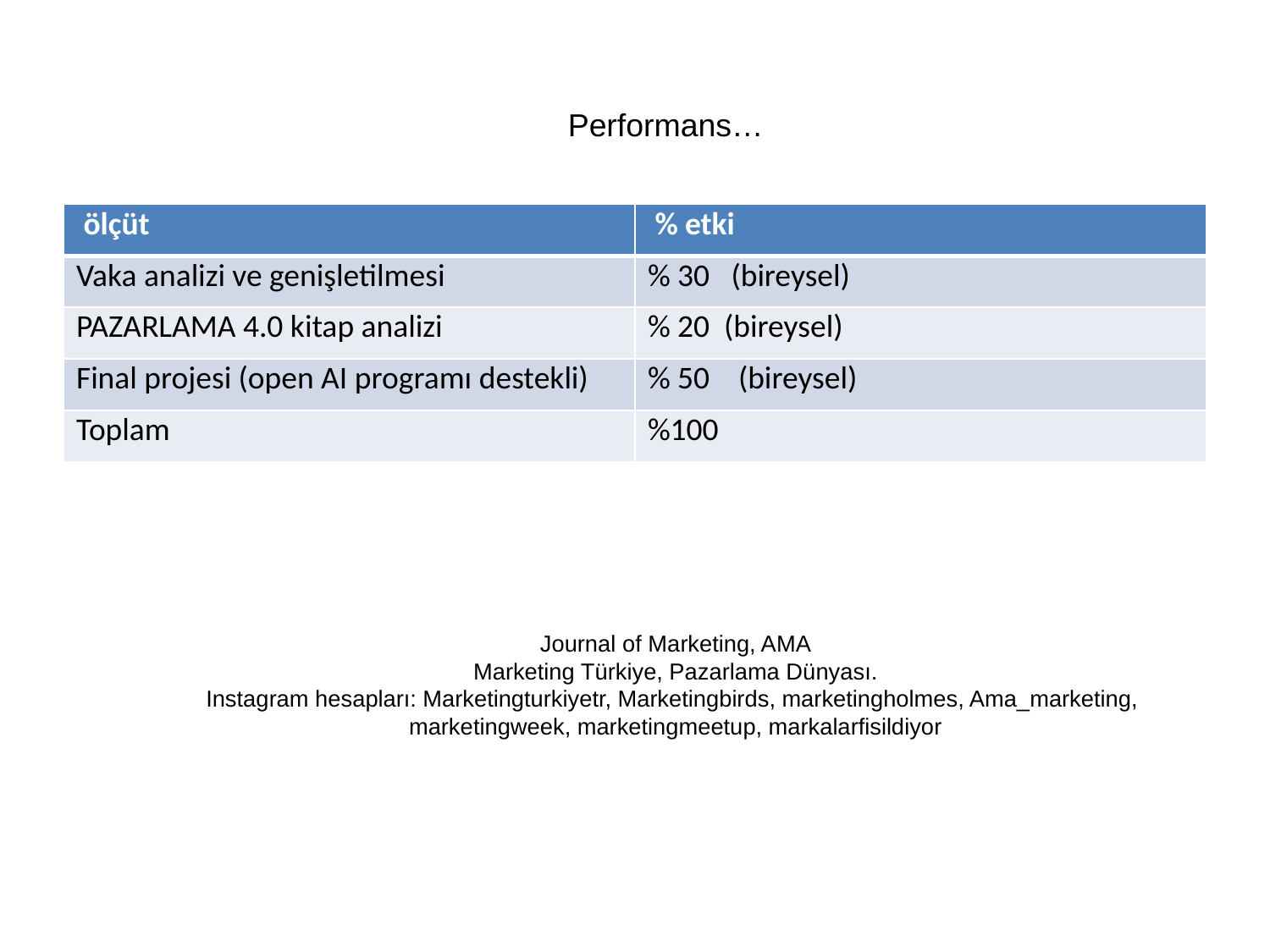

Performans…
| ölçüt | % etki |
| --- | --- |
| Vaka analizi ve genişletilmesi | % 30 (bireysel) |
| PAZARLAMA 4.0 kitap analizi | % 20 (bireysel) |
| Final projesi (open AI programı destekli) | % 50 (bireysel) |
| Toplam | %100 |
# Journal of Marketing, AMA Marketing Türkiye, Pazarlama Dünyası. Instagram hesapları: Marketingturkiyetr, Marketingbirds, marketingholmes, Ama_marketing,  marketingweek, marketingmeetup, markalarfisildiyor